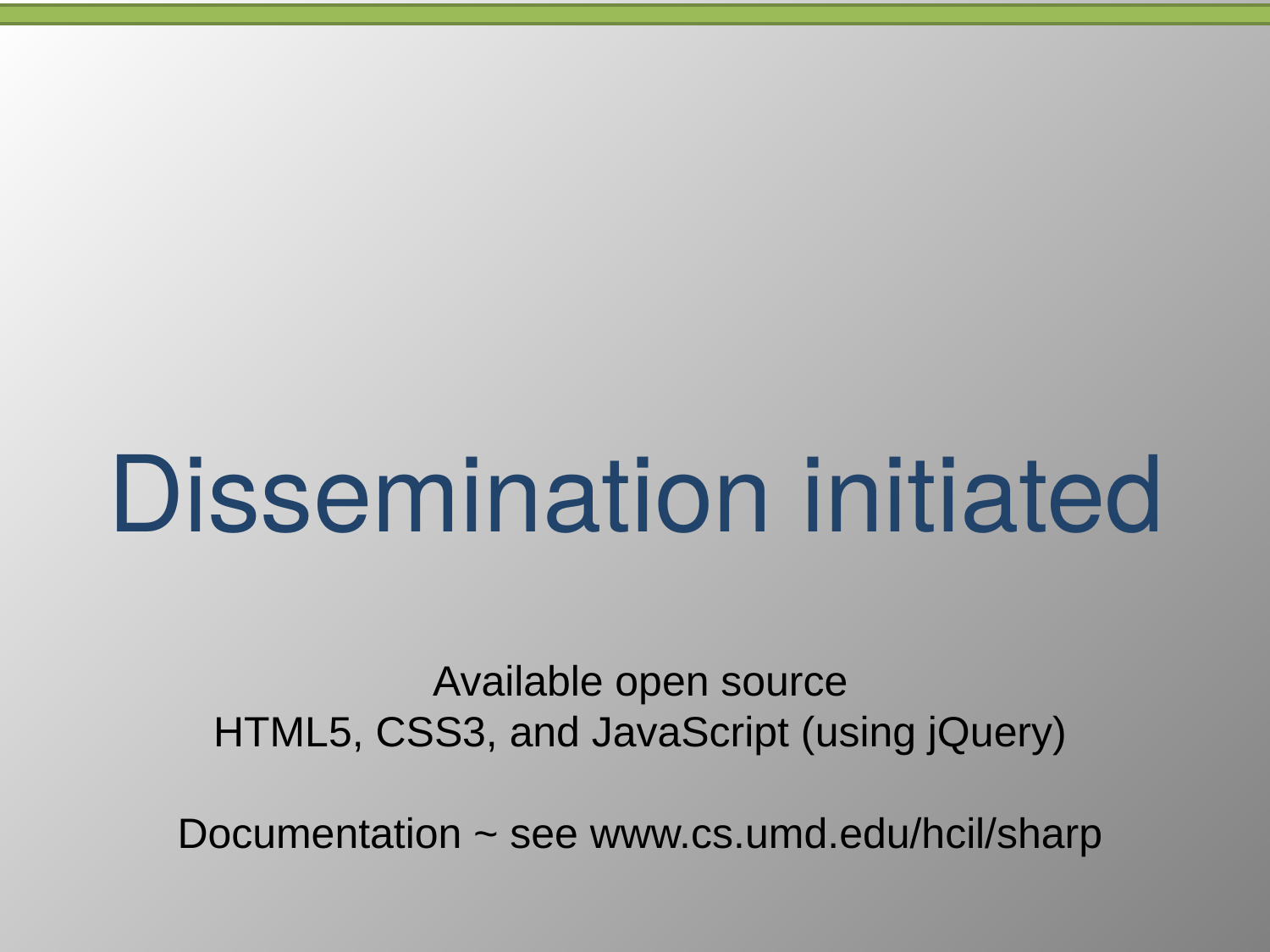

Dissemination initiated
Available open source
HTML5, CSS3, and JavaScript (using jQuery)
Documentation ~ see www.cs.umd.edu/hcil/sharp